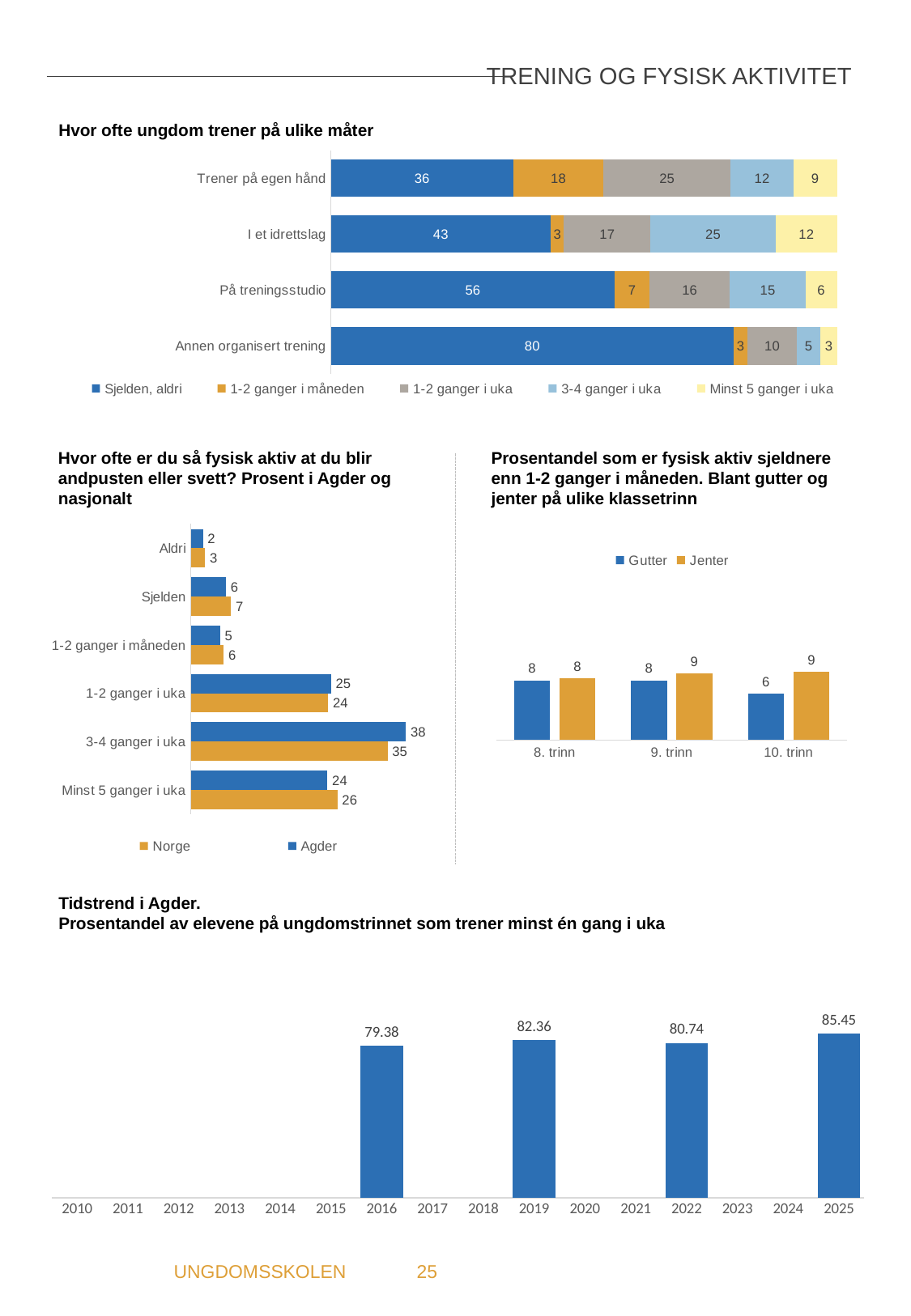

TRENING OG FYSISK AKTIVITET
Hvor ofte ungdom trener på ulike måter

### Chart

| Category | Sjelden, aldri | 1-2 ganger i måneden | 1-2 ganger i uka | 3-4 ganger i uka | Minst 5 ganger i uka |
|---|---|---|---|---|---|
| Trener på egen hånd | 36.07 | 17.82 | 25.11 | 12.38 | 8.62 |
| I et idrettslag | 43.49 | 2.59 | 17.06 | 24.81 | 12.05 |
| På treningsstudio | 56.13 | 6.82 | 15.92 | 14.91 | 6.22 |
| Annen organisert trening | 79.61 | 2.72 | 9.76 | 4.68 | 3.23 |
Hvor ofte er du så fysisk aktiv at du blir andpusten eller svett? Prosent i Agder og nasjonalt
Prosentandel som er fysisk aktiv sjeldnere enn 1-2 ganger i måneden. Blant gutter og jenter på ulike klassetrinn

### Chart

| Category | Agder | Norge |
|---|---|---|
| Aldri | 2.14 | 2.53 |
| Sjelden | 6.17 | 7.07 |
| 1-2 ganger i måneden | 5.14 | 5.8 |
| 1-2 ganger i uka | 24.67 | 24.17 |
| 3-4 ganger i uka | 37.83 | 34.62 |
| Minst 5 ganger i uka | 24.05 | 25.8 |

### Chart

| Category | Gutter | Jenter |
|---|---|---|
| 8. trinn | 8.06 | 8.34 |
| 9. trinn | 8.1 | 9.02 |
| 10. trinn | 6.25 | 9.21 |
Tidstrend i Agder.
Prosentandel av elevene på ungdomstrinnet som trener minst én gang i uka

### Chart

| Category | Trener minst én gang i uka |
|---|---|
| 2010 | None |
| 2011 | None |
| 2012 | None |
| 2013 | None |
| 2014 | None |
| 2015 | None |
| 2016 | 79.38 |
| 2017 | None |
| 2018 | None |
| 2019 | 82.36 |
| 2020 | None |
| 2021 | None |
| 2022 | 80.74 |
| 2023 | None |
| 2024 | None |
| 2025 | 85.45 |
	UNGDOMSSKOLEN	25